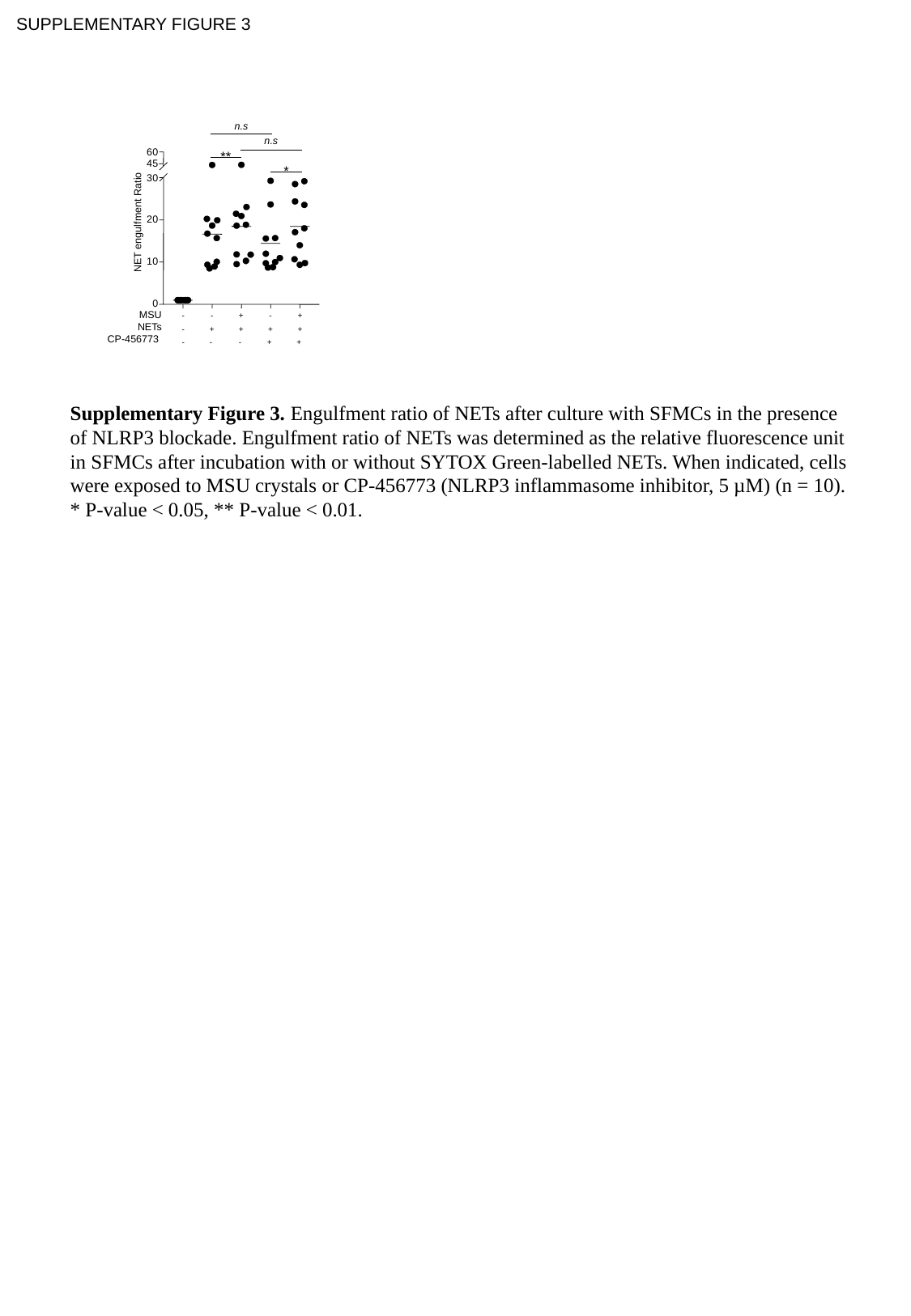

SUPPLEMENTARY FIGURE 3
n.s
n.s
60

45
30
20
 NET engulfment Ratio
10
0
-
-
-
-
+
-
+
+
-
-
+
+
+
+
+
MSU
NETs
CP-456773
**
*
Supplementary Figure 3. Engulfment ratio of NETs after culture with SFMCs in the presence of NLRP3 blockade. Engulfment ratio of NETs was determined as the relative fluorescence unit in SFMCs after incubation with or without SYTOX Green-labelled NETs. When indicated, cells were exposed to MSU crystals or CP-456773 (NLRP3 inflammasome inhibitor, 5 µM) (n = 10). * P-value < 0.05, ** P-value < 0.01.